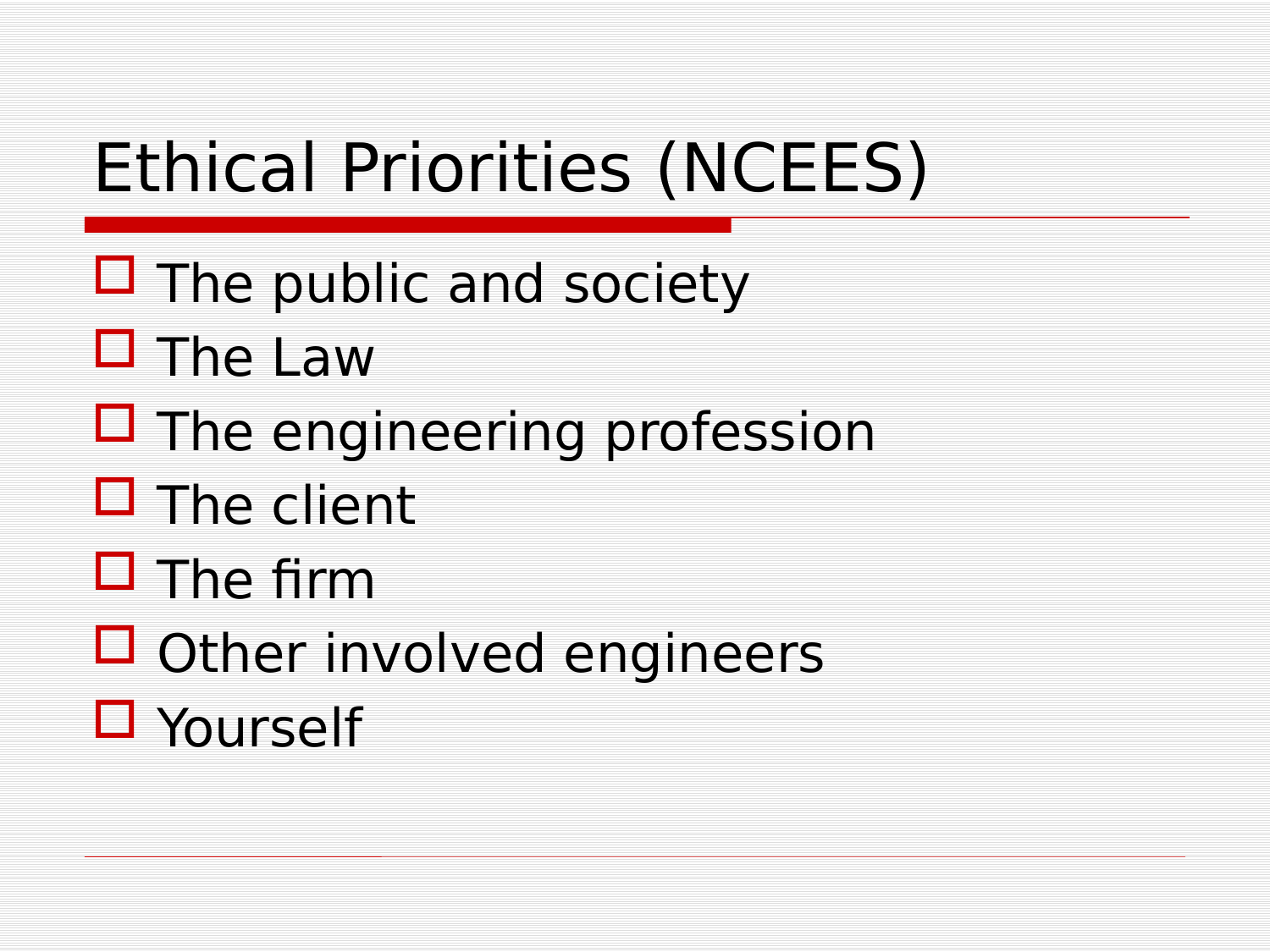

# Ethical Priorities (NCEES)
The public and society
The Law
The engineering profession
The client
The firm
Other involved engineers
Yourself